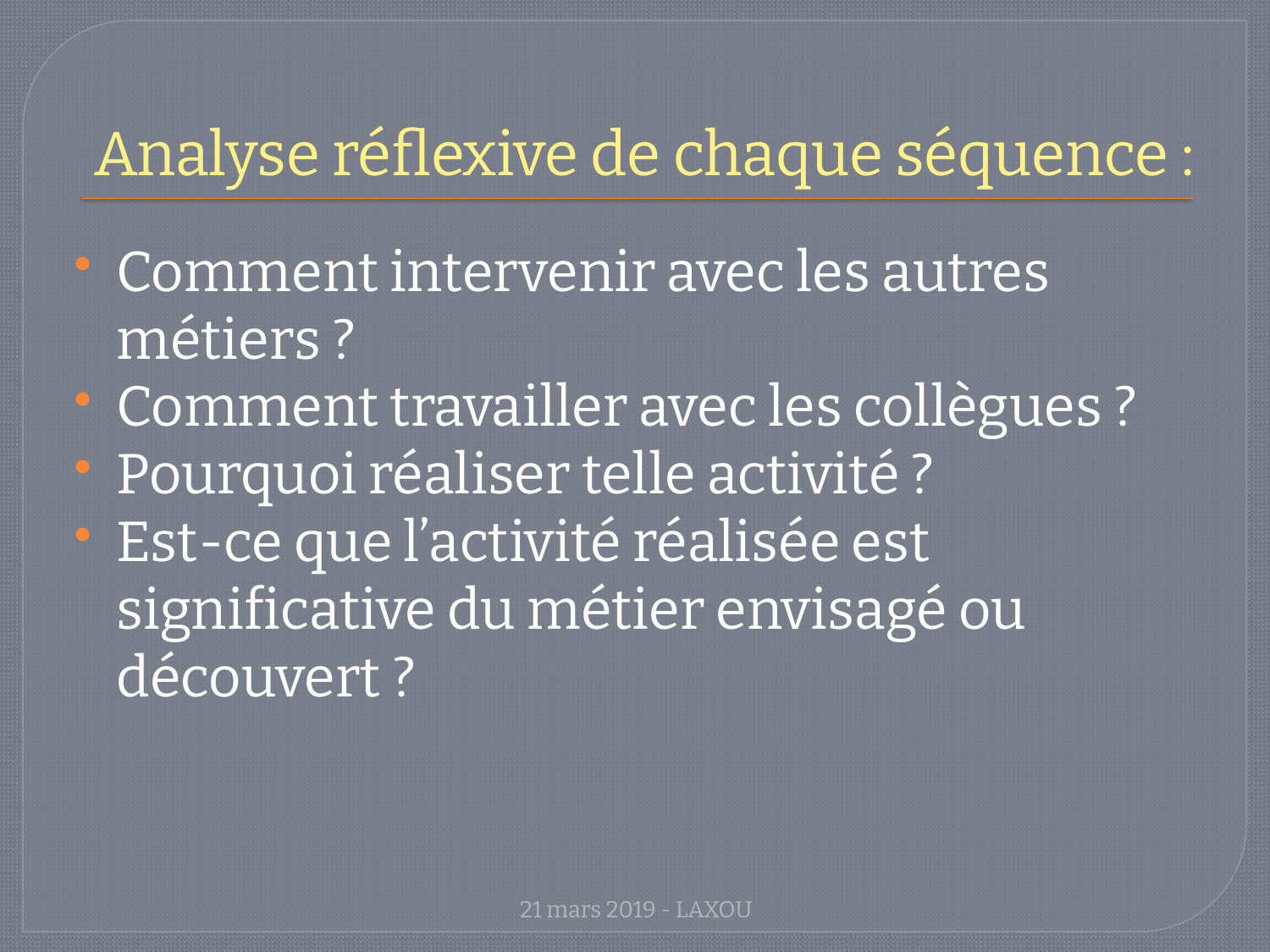

# Analyse réflexive de chaque séquence :
Comment intervenir avec les autres métiers ?
Comment travailler avec les collègues ?
Pourquoi réaliser telle activité ?
Est-ce que l’activité réalisée est significative du métier envisagé ou découvert ?
21 mars 2019 - LAXOU